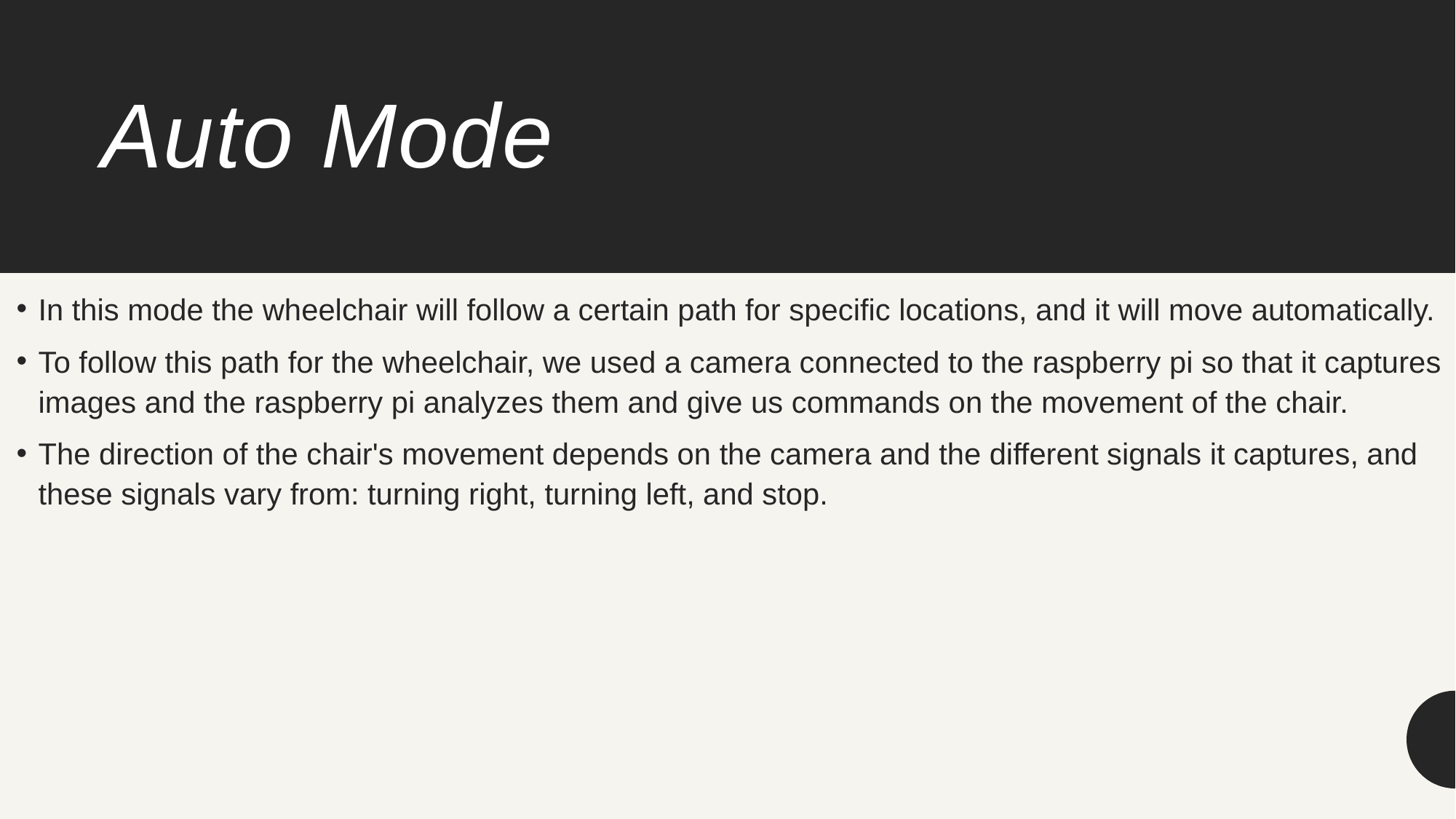

# Auto Mode
In this mode the wheelchair will follow a certain path for specific locations, and it will move automatically.
To follow this path for the wheelchair, we used a camera connected to the raspberry pi so that it captures images and the raspberry pi analyzes them and give us commands on the movement of the chair.
The direction of the chair's movement depends on the camera and the different signals it captures, and these signals vary from: turning right, turning left, and stop.